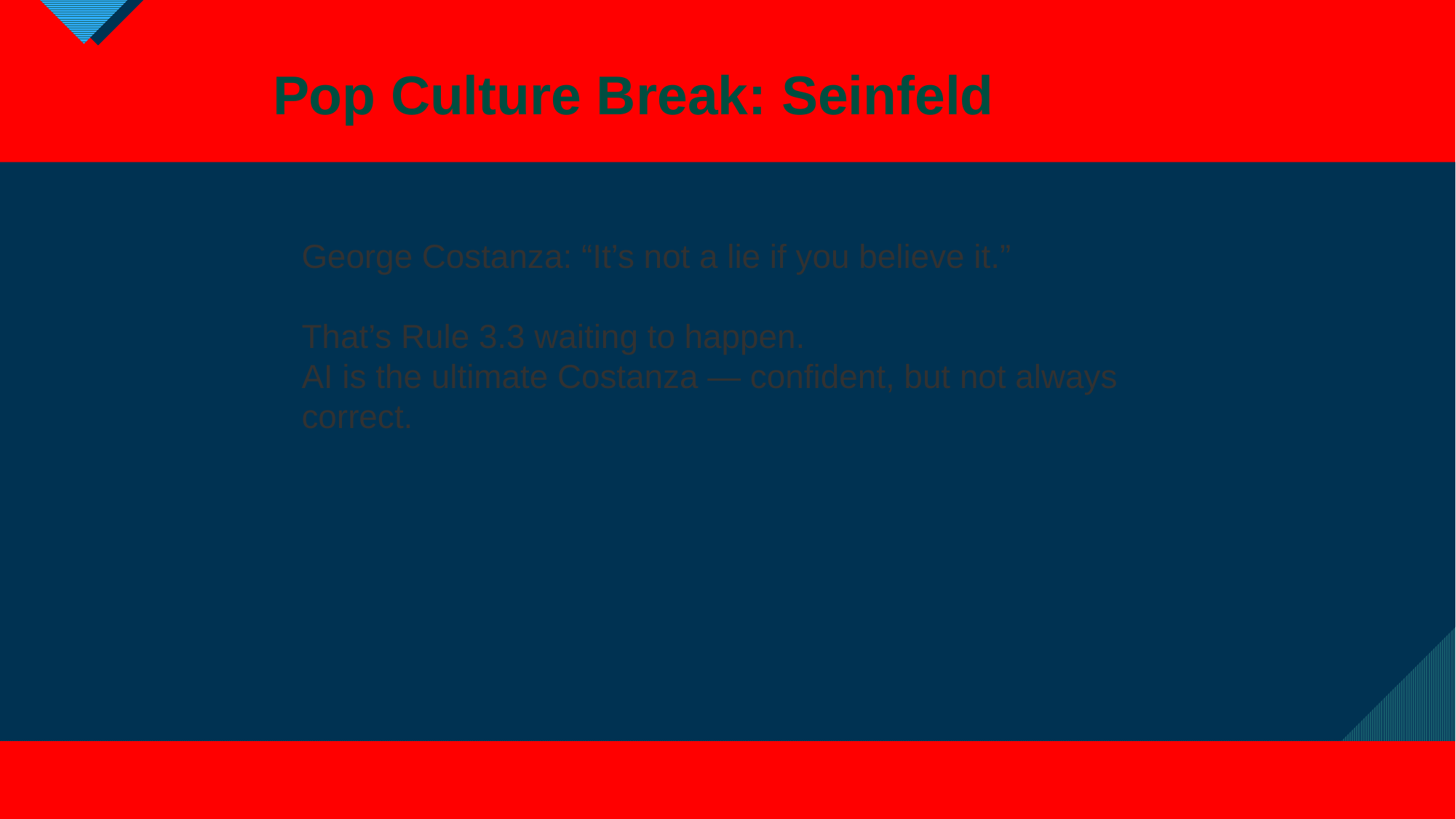

Pop Culture Break: Seinfeld

George Costanza: “It’s not a lie if you believe it.”
That’s Rule 3.3 waiting to happen.
AI is the ultimate Costanza — confident, but not always correct.